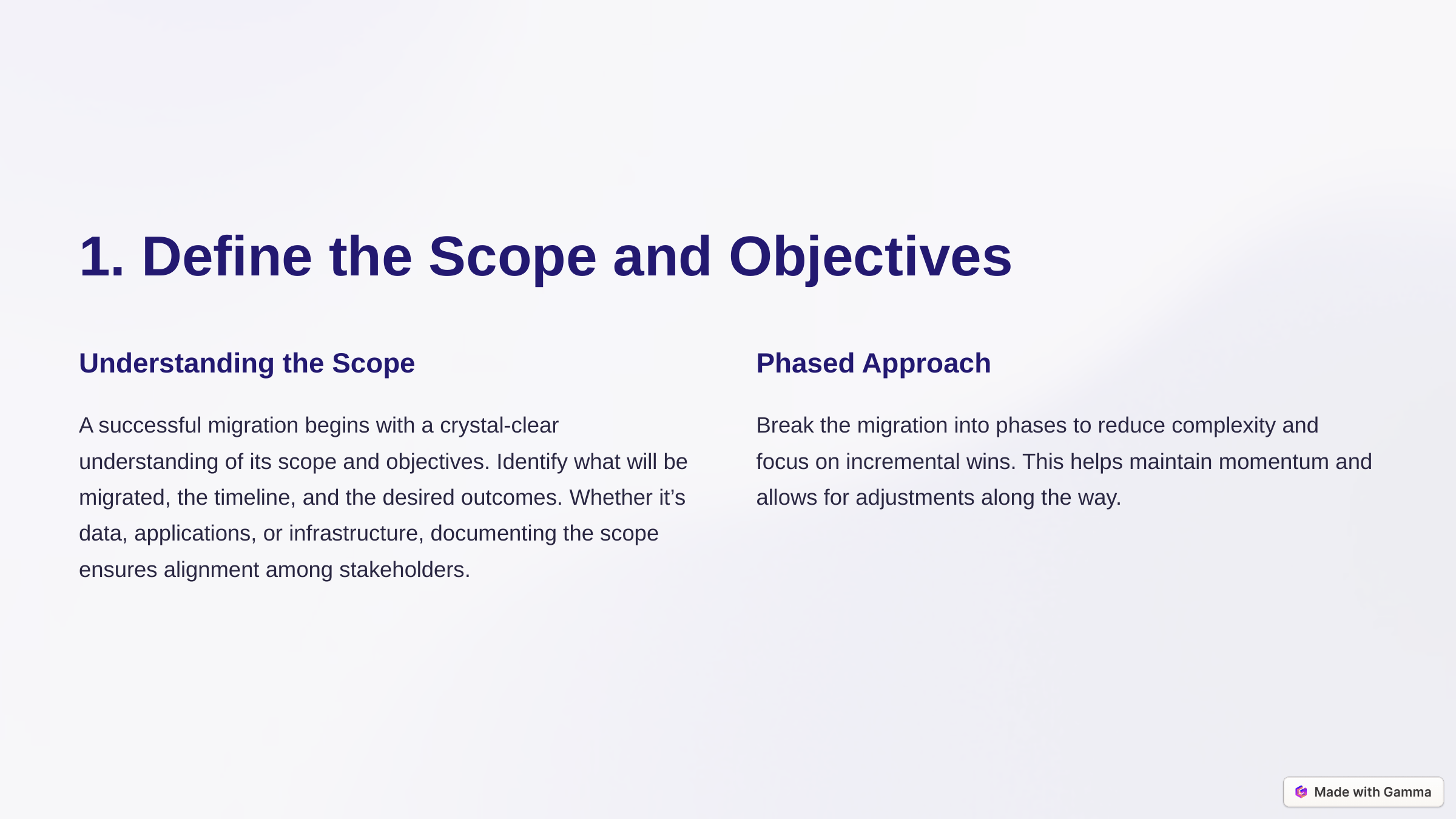

1. Define the Scope and Objectives
Understanding the Scope
Phased Approach
A successful migration begins with a crystal-clear understanding of its scope and objectives. Identify what will be migrated, the timeline, and the desired outcomes. Whether it’s data, applications, or infrastructure, documenting the scope ensures alignment among stakeholders.
Break the migration into phases to reduce complexity and focus on incremental wins. This helps maintain momentum and allows for adjustments along the way.